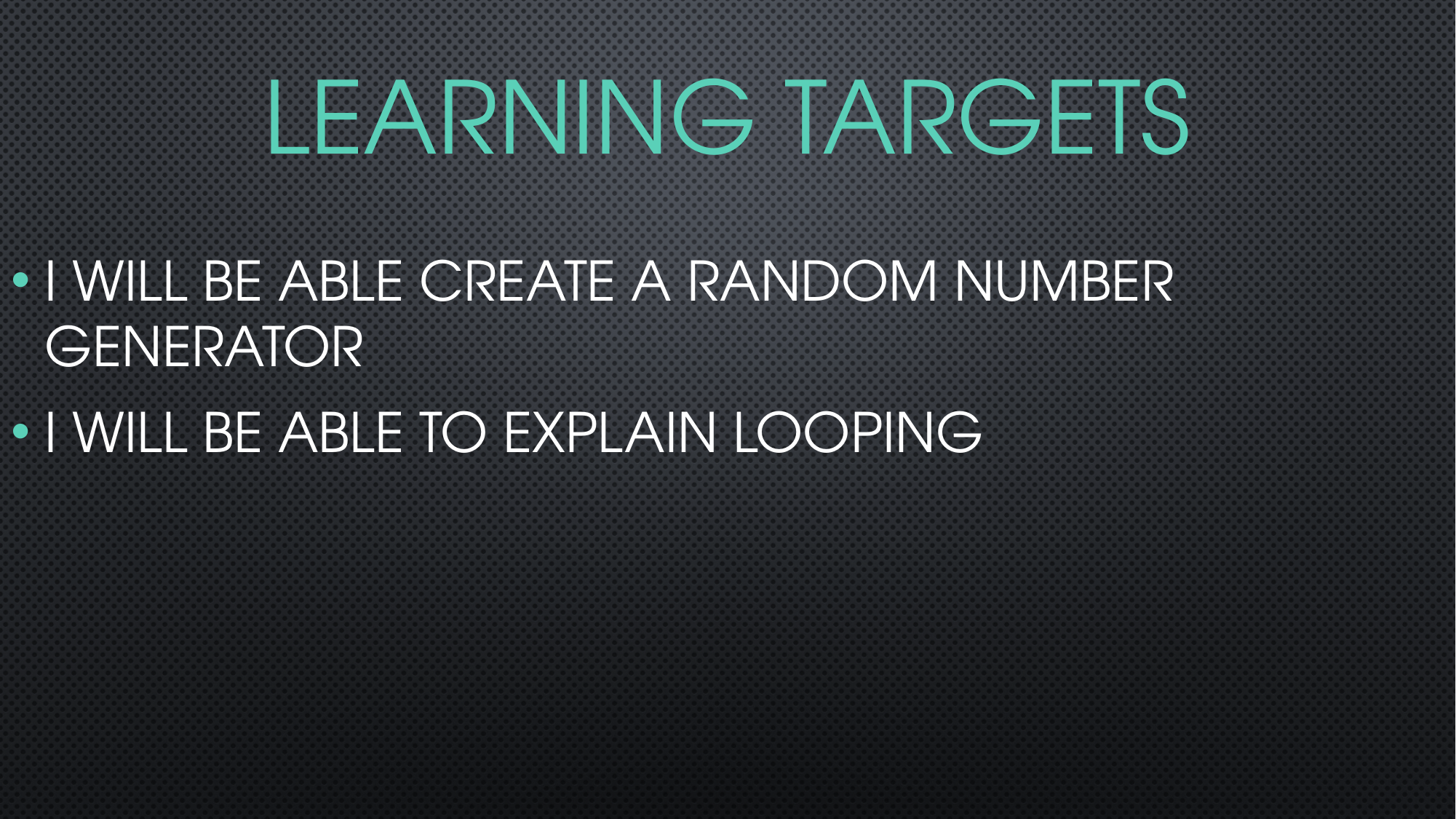

# Learning Targets
I will be able create a random number generator
I will be able to explain looping